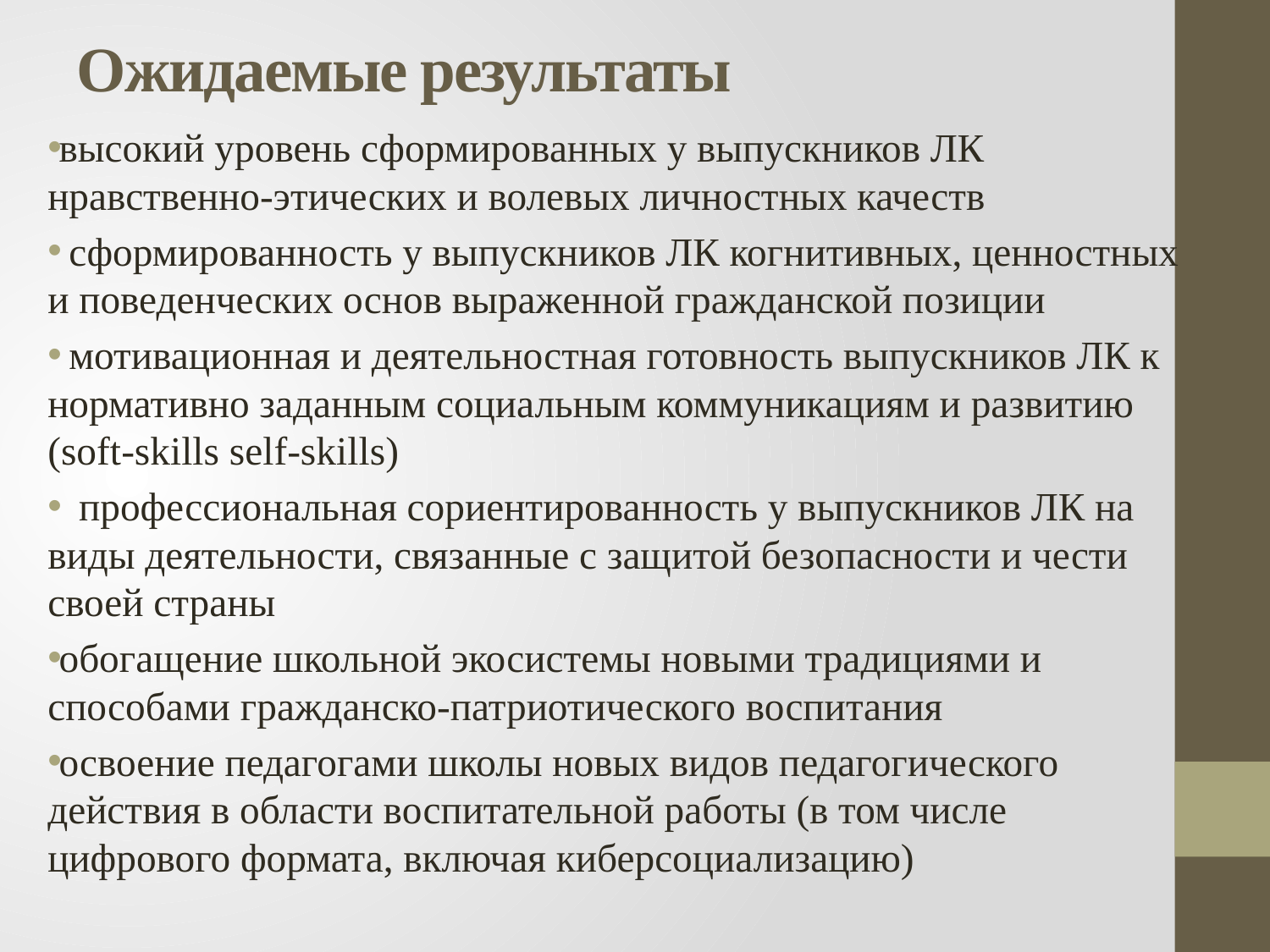

# Ожидаемые результаты
высокий уровень сформированных у выпускников ЛК нравственно-этических и волевых личностных качеств
 сформированность у выпускников ЛК когнитивных, ценностных и поведенческих основ выраженной гражданской позиции
 мотивационная и деятельностная готовность выпускников ЛК к нормативно заданным социальным коммуникациям и развитию (soft-skills self-skills)
  профессиональная сориентированность у выпускников ЛК на  виды деятельности, связанные с защитой безопасности и чести своей страны
обогащение школьной экосистемы новыми традициями и способами гражданско-патриотического воспитания
освоение педагогами школы новых видов педагогического действия в области воспитательной работы (в том числе цифрового формата, включая киберсоциализацию)